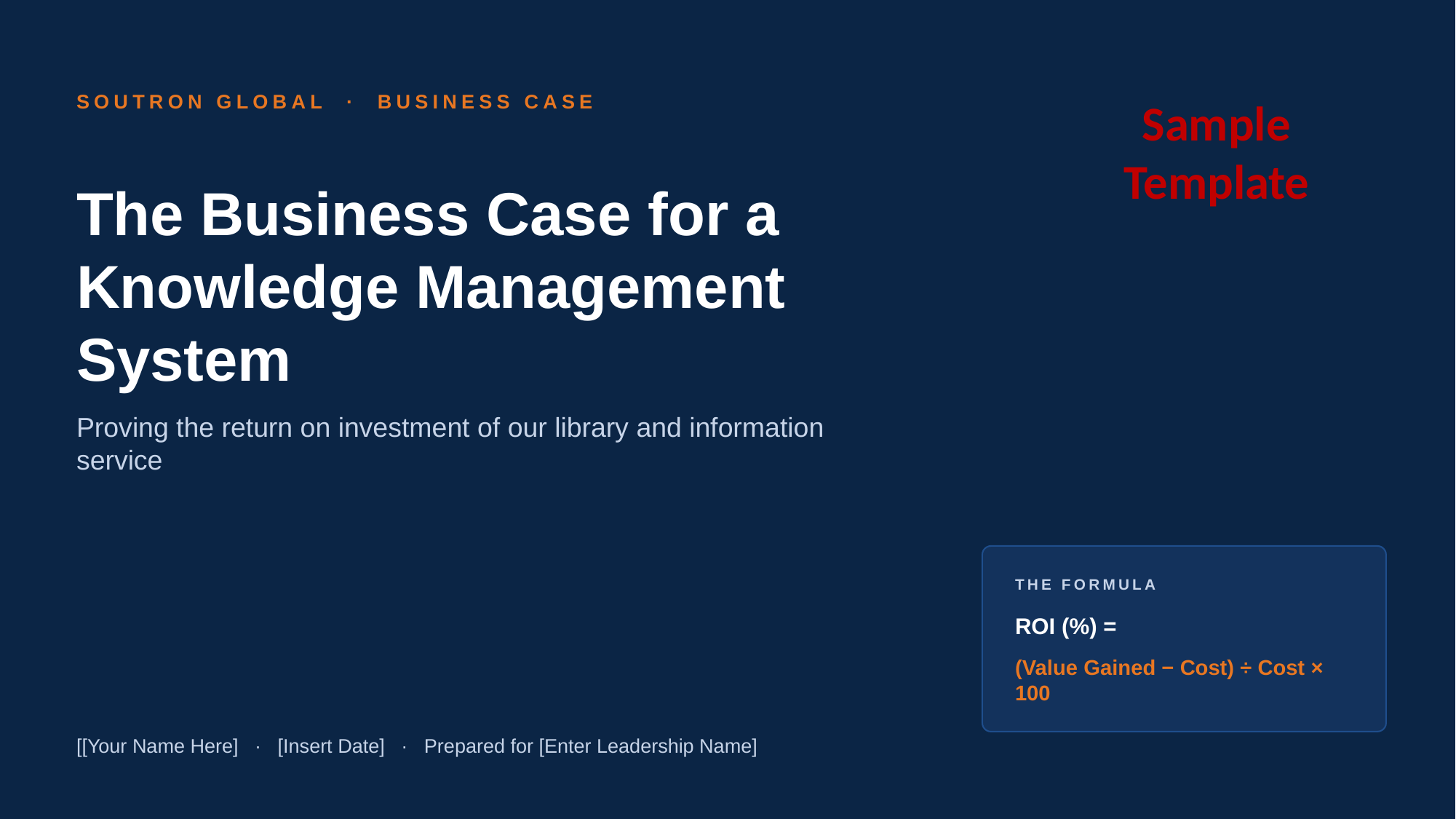

SOUTRON GLOBAL  ·  BUSINESS CASE
Sample Template
The Business Case for a
Knowledge Management System
Proving the return on investment of our library and information service

THE FORMULA
ROI (%) =
(Value Gained − Cost) ÷ Cost × 100
[[Your Name Here]   ·   [Insert Date]   ·   Prepared for [Enter Leadership Name]